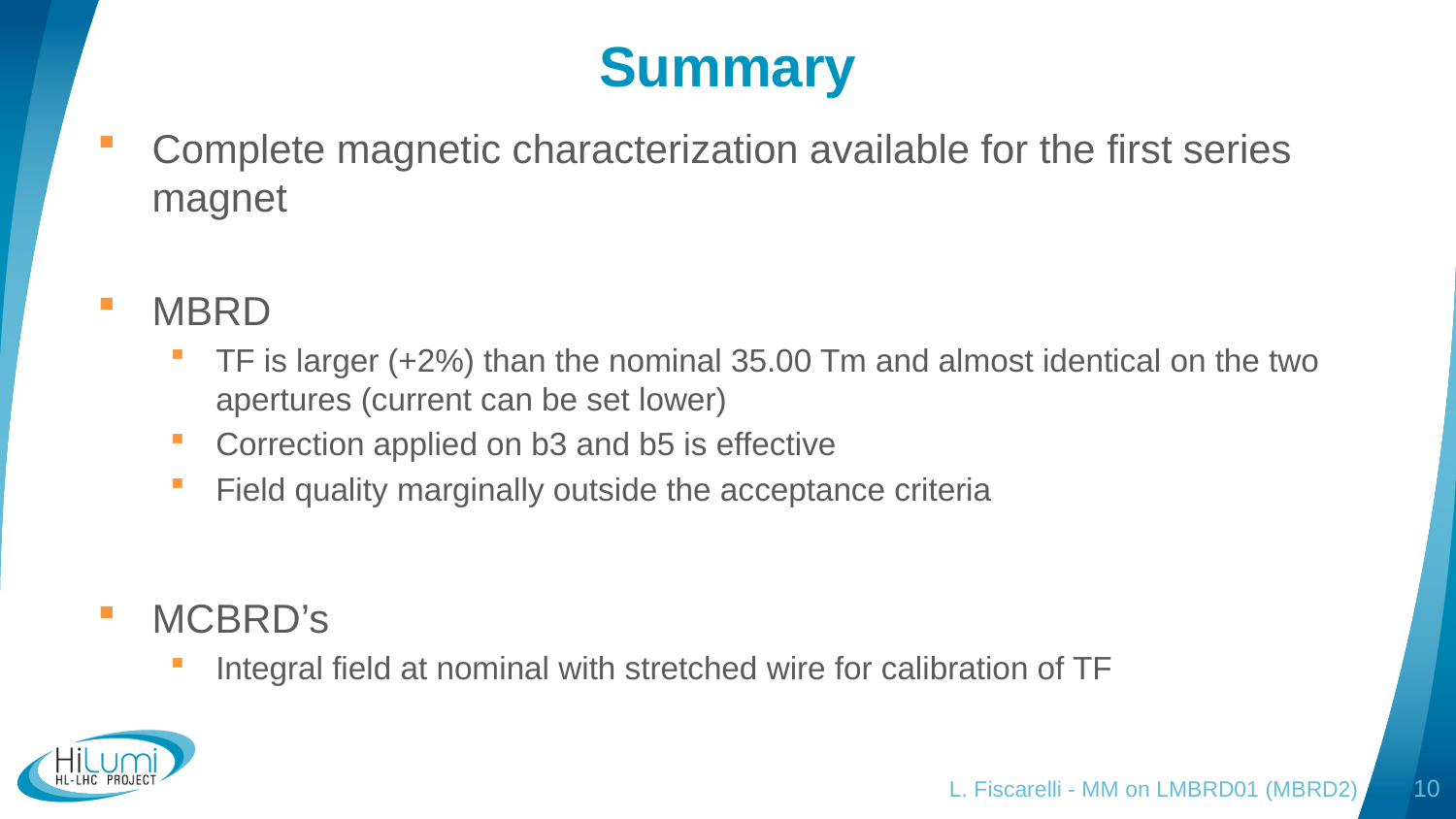

# Summary
Complete magnetic characterization available for the first series magnet

MBRD
TF is larger (+2%) than the nominal 35.00 Tm and almost identical on the two apertures (current can be set lower)
Correction applied on b3 and b5 is effective
Field quality marginally outside the acceptance criteria

MCBRD’s
Integral field at nominal with stretched wire for calibration of TF
L. Fiscarelli - MM on LMBRD01 (MBRD2)
10